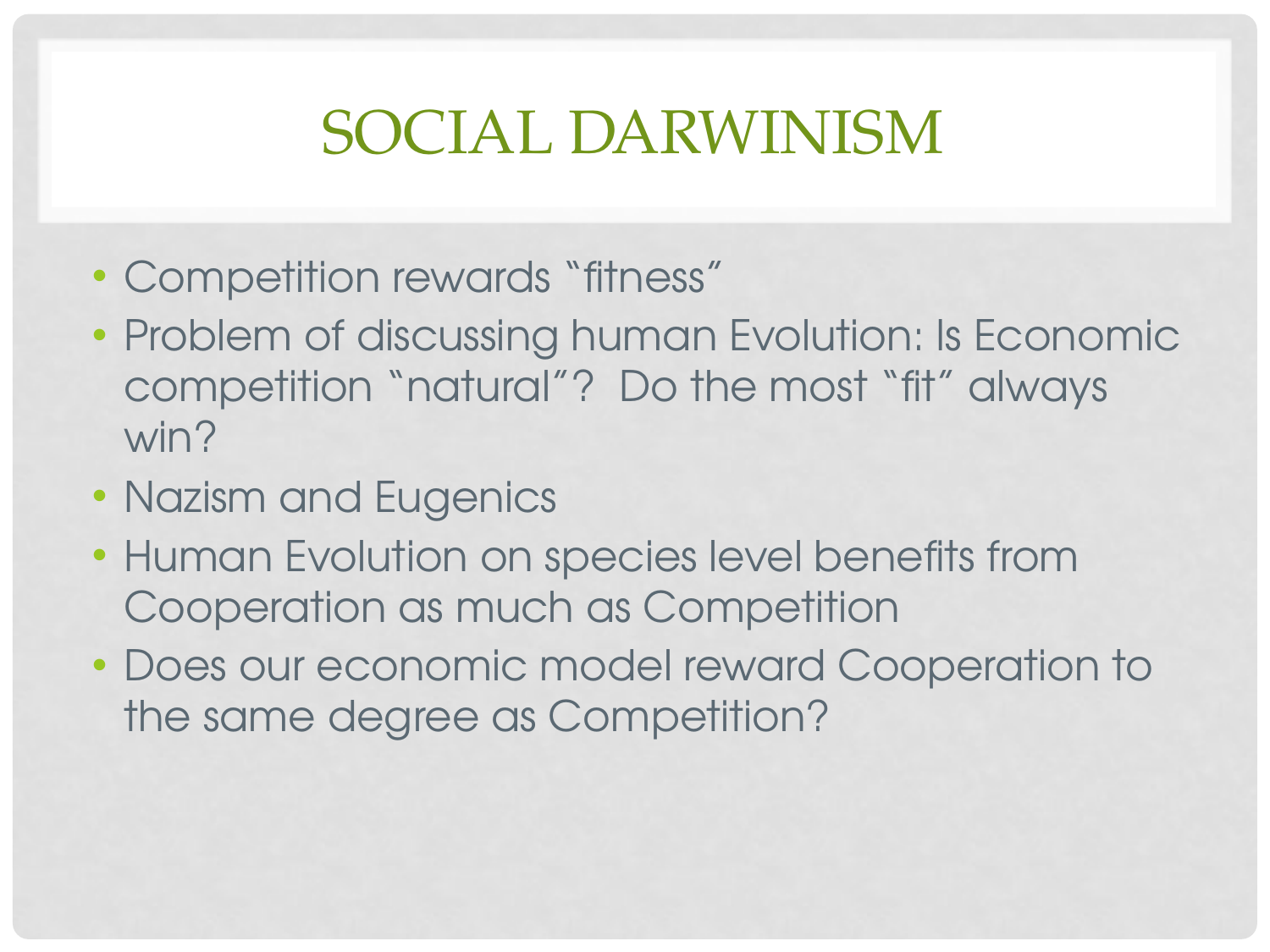

# Social Darwinism
Competition rewards “fitness”
Problem of discussing human Evolution: Is Economic competition “natural”?  Do the most “fit” always win?
Nazism and Eugenics
Human Evolution on species level benefits from Cooperation as much as Competition
Does our economic model reward Cooperation to the same degree as Competition?